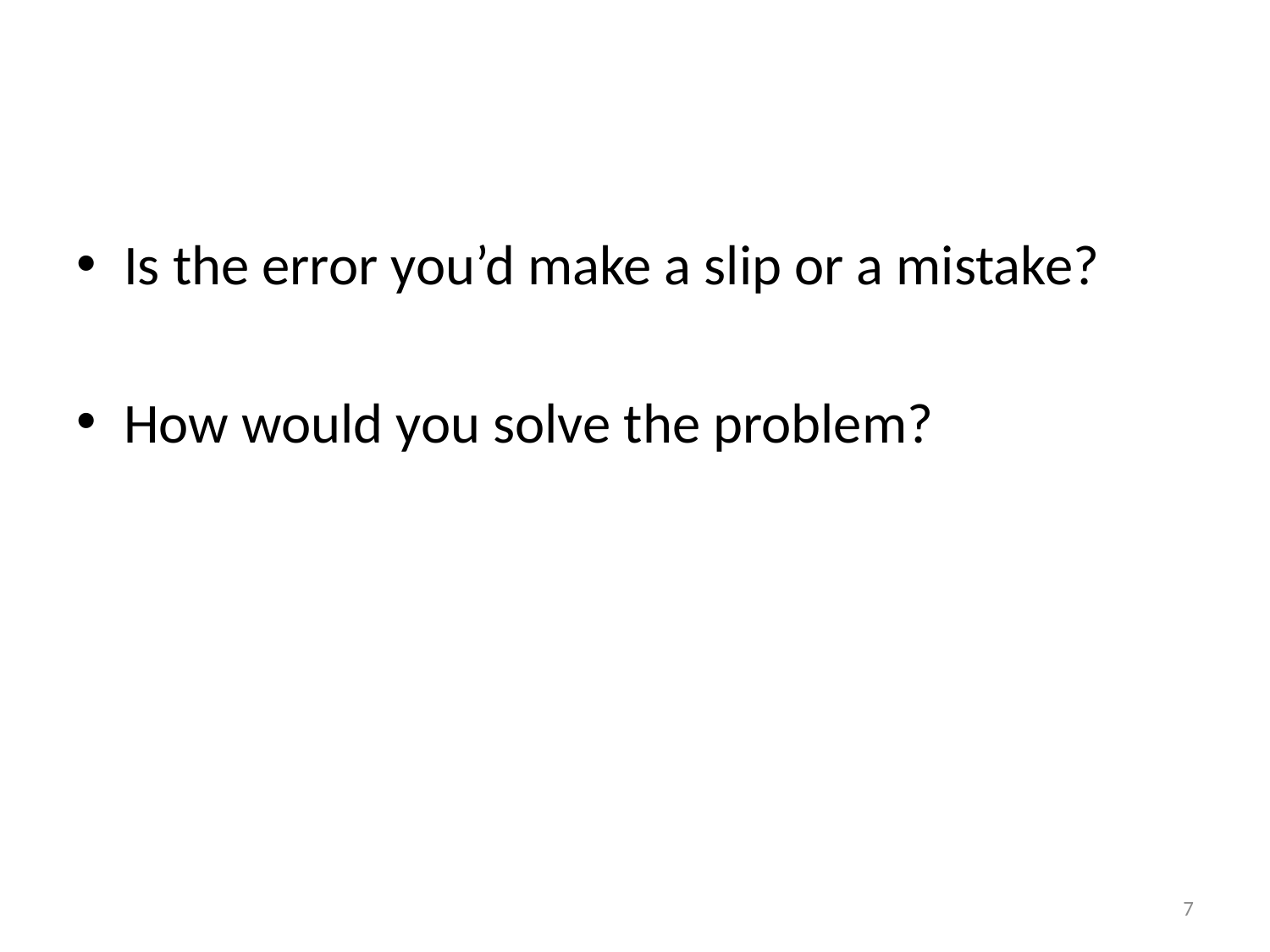

#
Is the error you’d make a slip or a mistake?

How would you solve the problem?
7